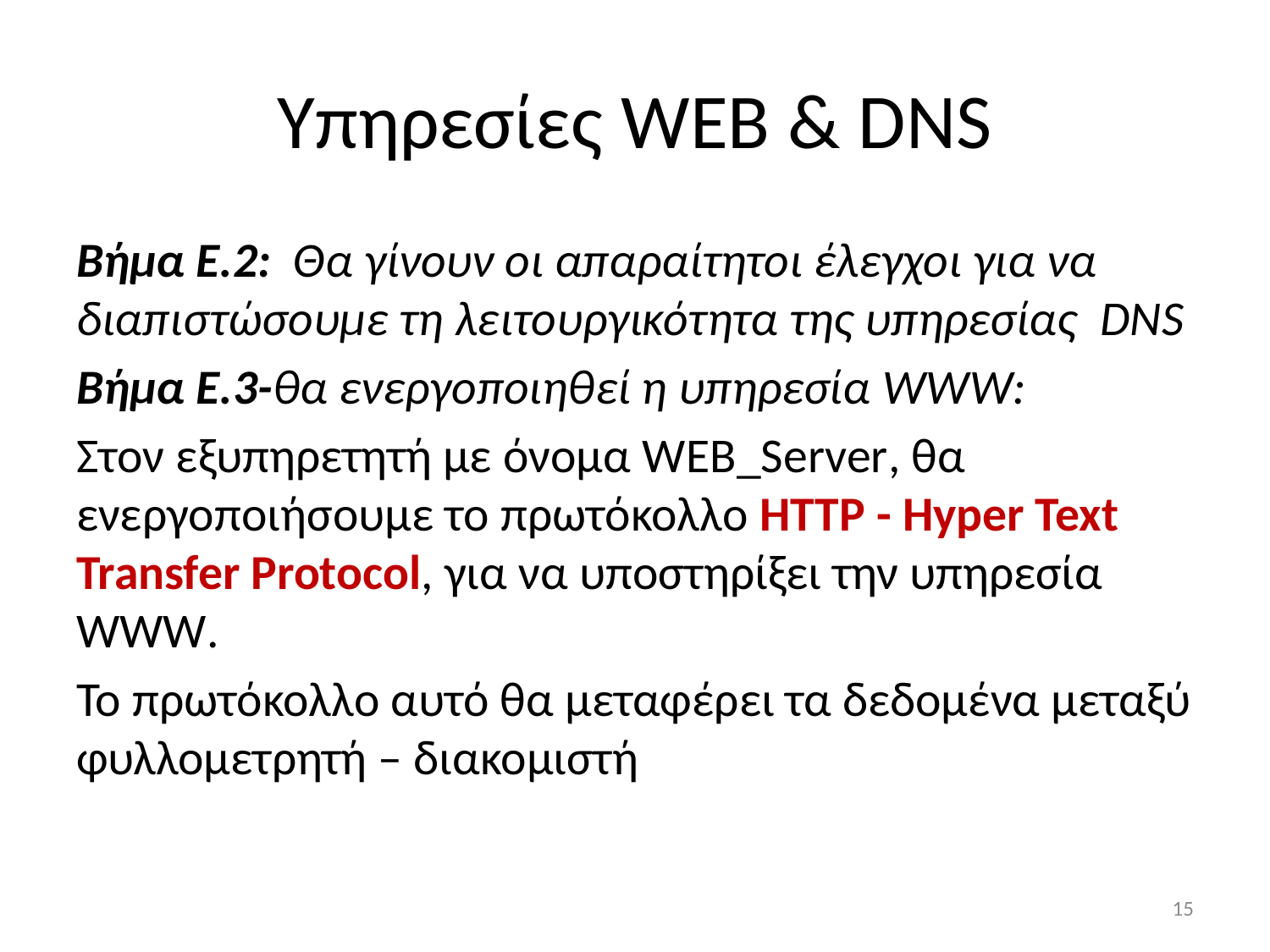

# Υπηρεσίες WEB & DNS
Βήμα Ε.2:  Θα γίνουν οι απαραίτητοι έλεγχοι για να διαπιστώσουμε τη λειτουργικότητα της υπηρεσίας  DNS
Βήμα Ε.3-θα ενεργοποιηθεί η υπηρεσία WWW:
Στον εξυπηρετητή με όνομα WEB_Server, θα ενεργοποιήσουμε το πρωτόκολλο HTTP - Hyper Text Transfer Protocol, για να υποστηρίξει την υπηρεσία WWW.
Το πρωτόκολλο αυτό θα μεταφέρει τα δεδομένα μεταξύ φυλλομετρητή – διακομιστή

15